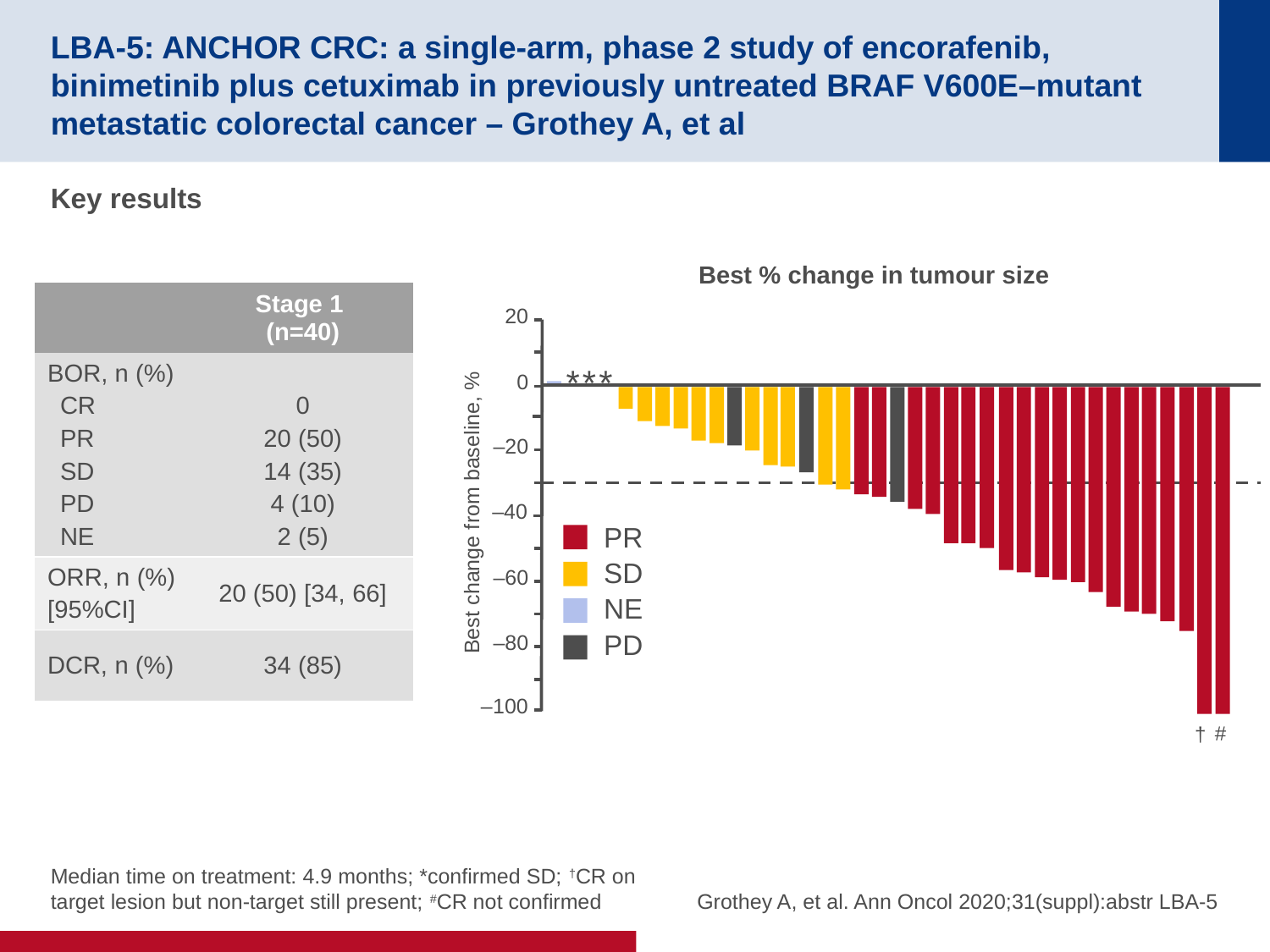

# LBA-5: ANCHOR CRC: a single-arm, phase 2 study of encorafenib, binimetinib plus cetuximab in previously untreated BRAF V600E–mutant metastatic colorectal cancer – Grothey A, et al
Key results
Best % change in tumour size
|  | Stage 1 (n=40) |
| --- | --- |
| BOR, n (%) CR PR SD PD NE | 0 20 (50) 14 (35) 4 (10) 2 (5) |
| ORR, n (%) [95%CI] | 20 (50) [34, 66] |
| DCR, n (%) | 34 (85) |
20
0

–20
–40
Best change from baseline, %
PR

SD
–60

NE

PD
–80

–100
#
†
*
*
*
Median time on treatment: 4.9 months; *confirmed SD; †CR on target lesion but non-target still present; #CR not confirmed
Grothey A, et al. Ann Oncol 2020;31(suppl):abstr LBA-5